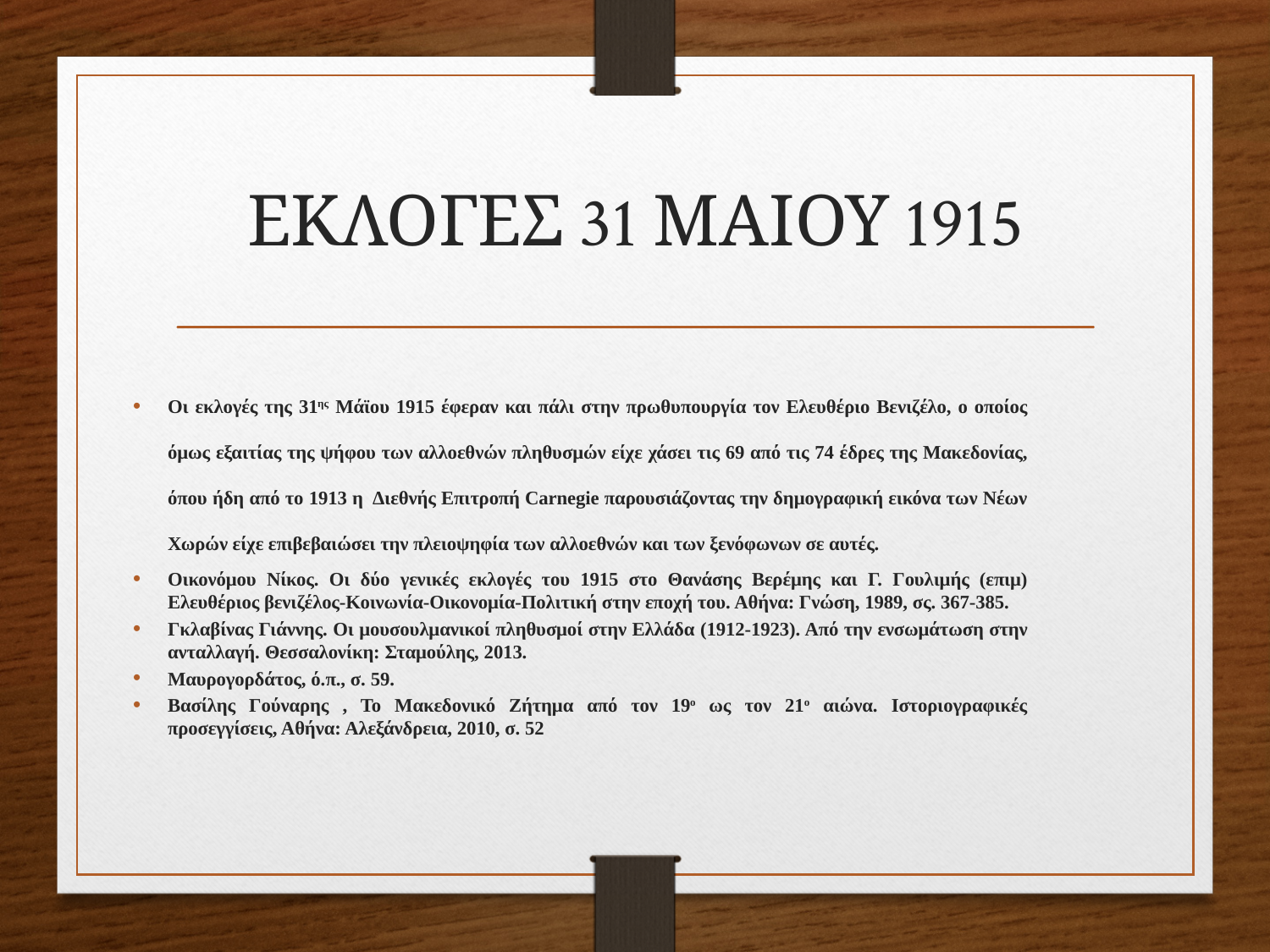

# ΕΚΛΟΓΕΣ 31 ΜΑΙΟΥ 1915
Οι εκλογές της 31ης Μάϊου 1915 έφεραν και πάλι στην πρωθυπουργία τον Ελευθέριο Βενιζέλο, ο οποίος όμως εξαιτίας της ψήφου των αλλοεθνών πληθυσμών είχε χάσει τις 69 από τις 74 έδρες της Μακεδονίας, όπου ήδη από το 1913 η  Διεθνής Επιτροπή Carnegie παρουσιάζοντας την δημογραφική εικόνα των Νέων Χωρών είχε επιβεβαιώσει την πλειοψηφία των αλλοεθνών και των ξενόφωνων σε αυτές.
Οικονόμου Νίκος. Οι δύο γενικές εκλογές του 1915 στο Θανάσης Βερέμης και Γ. Γουλιμής (επιμ) Ελευθέριος βενιζέλος-Κοινωνία-Οικονομία-Πολιτική στην εποχή του. Αθήνα: Γνώση, 1989, σς. 367-385.
Γκλαβίνας Γιάννης. Οι μουσουλμανικοί πληθυσμοί στην Ελλάδα (1912-1923). Από την ενσωμάτωση στην ανταλλαγή. Θεσσαλονίκη: Σταμούλης, 2013.
Μαυρογορδάτος, ό.π., σ. 59.
Βασίλης Γούναρης , Το Μακεδονικό Ζήτημα από τον 19ο ως τον 21ο αιώνα. Ιστοριογραφικές προσεγγίσεις, Αθήνα: Αλεξάνδρεια, 2010, σ. 52